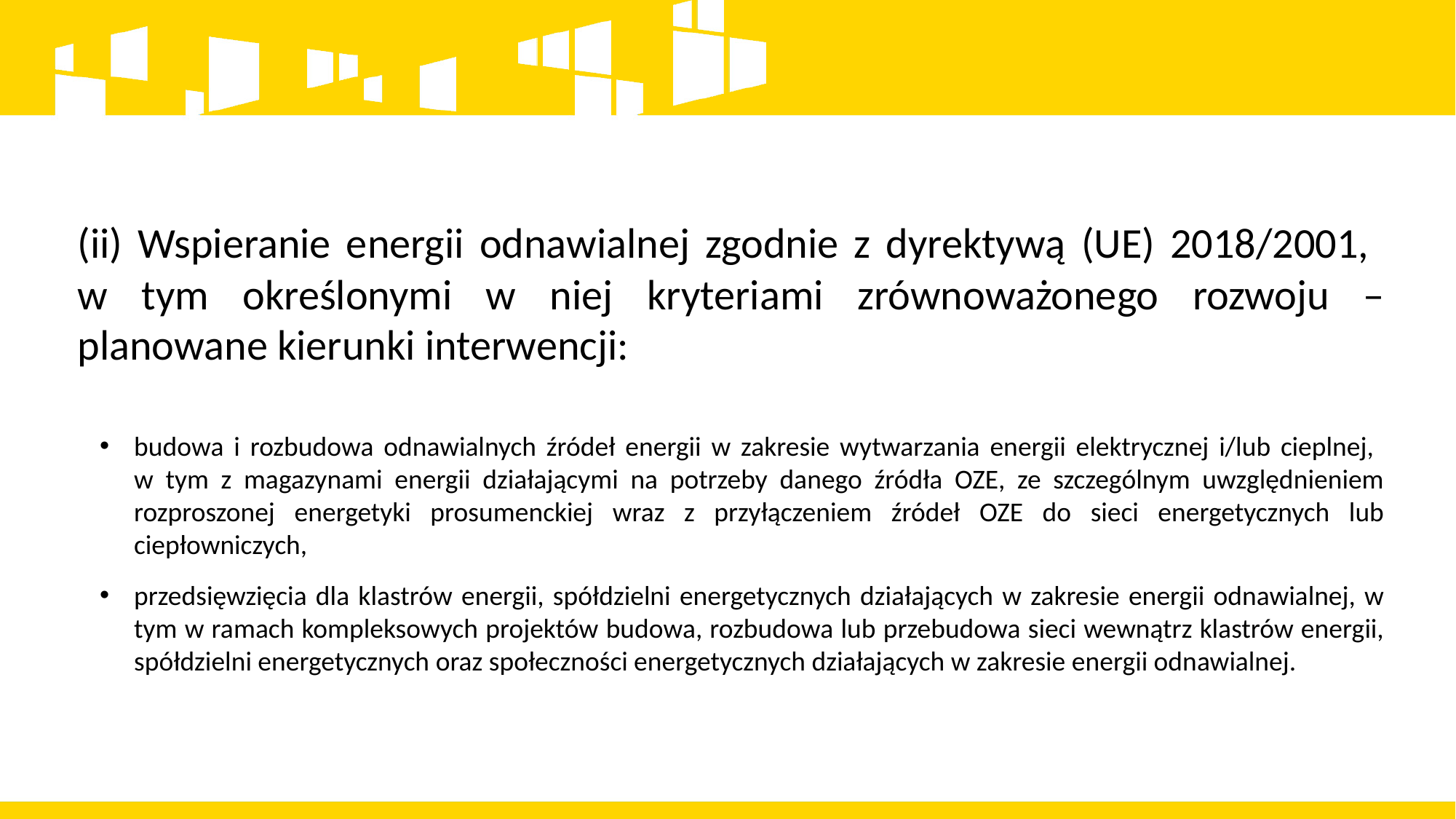

(ii) Wspieranie energii odnawialnej zgodnie z dyrektywą (UE) 2018/2001,
w tym określonymi w niej kryteriami zrównoważonego rozwoju – planowane kierunki interwencji:

budowa i rozbudowa odnawialnych źródeł energii w zakresie wytwarzania energii elektrycznej i/lub cieplnej,
w tym z magazynami energii działającymi na potrzeby danego źródła OZE, ze szczególnym uwzględnieniem rozproszonej energetyki prosumenckiej wraz z przyłączeniem źródeł OZE do sieci energetycznych lub ciepłowniczych,
przedsięwzięcia dla klastrów energii, spółdzielni energetycznych działających w zakresie energii odnawialnej, w tym w ramach kompleksowych projektów budowa, rozbudowa lub przebudowa sieci wewnątrz klastrów energii, spółdzielni energetycznych oraz społeczności energetycznych działających w zakresie energii odnawialnej.